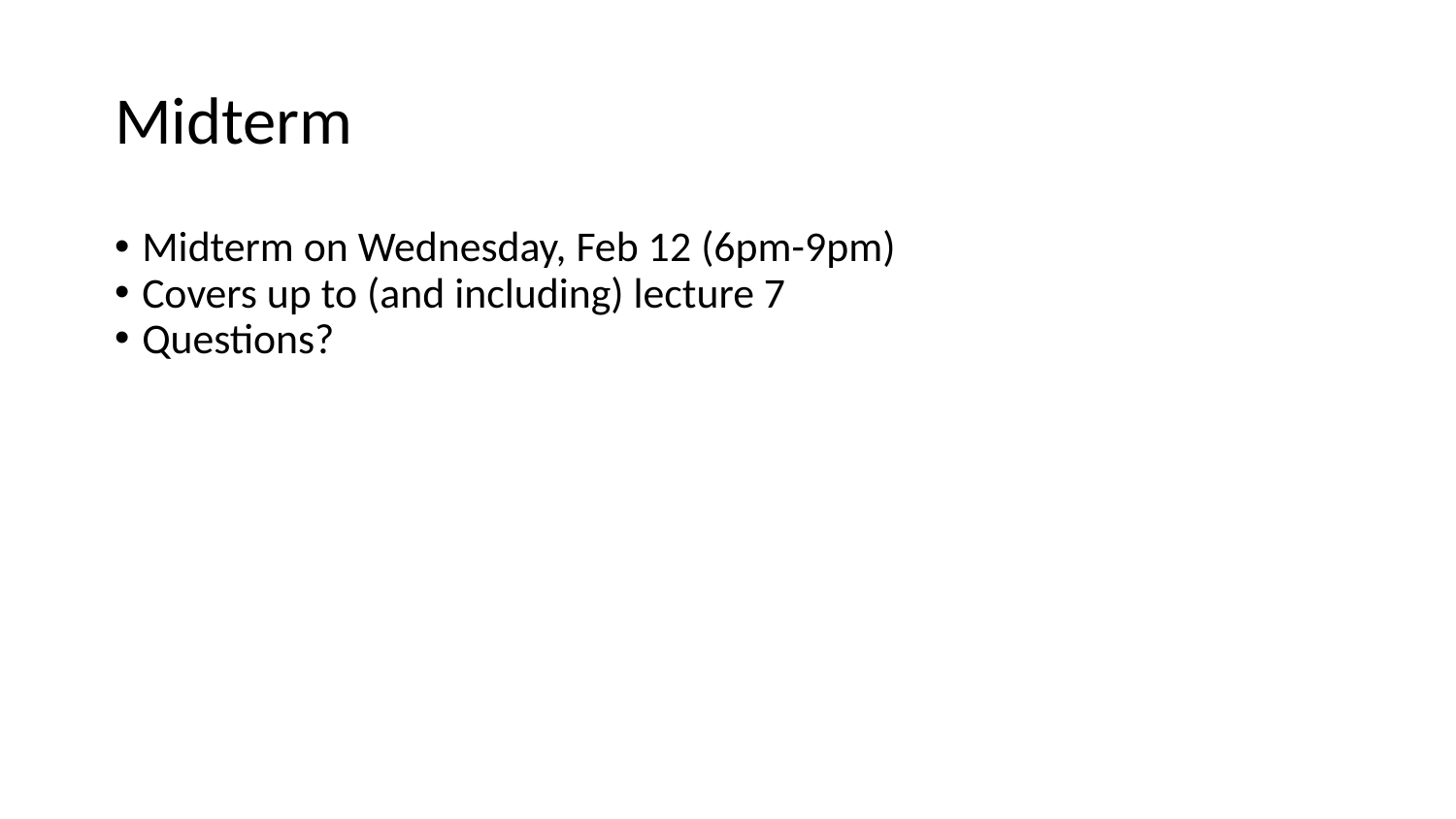

Midterm
Midterm on Wednesday, Feb 12 (6pm-9pm)
Covers up to (and including) lecture 7
Questions?